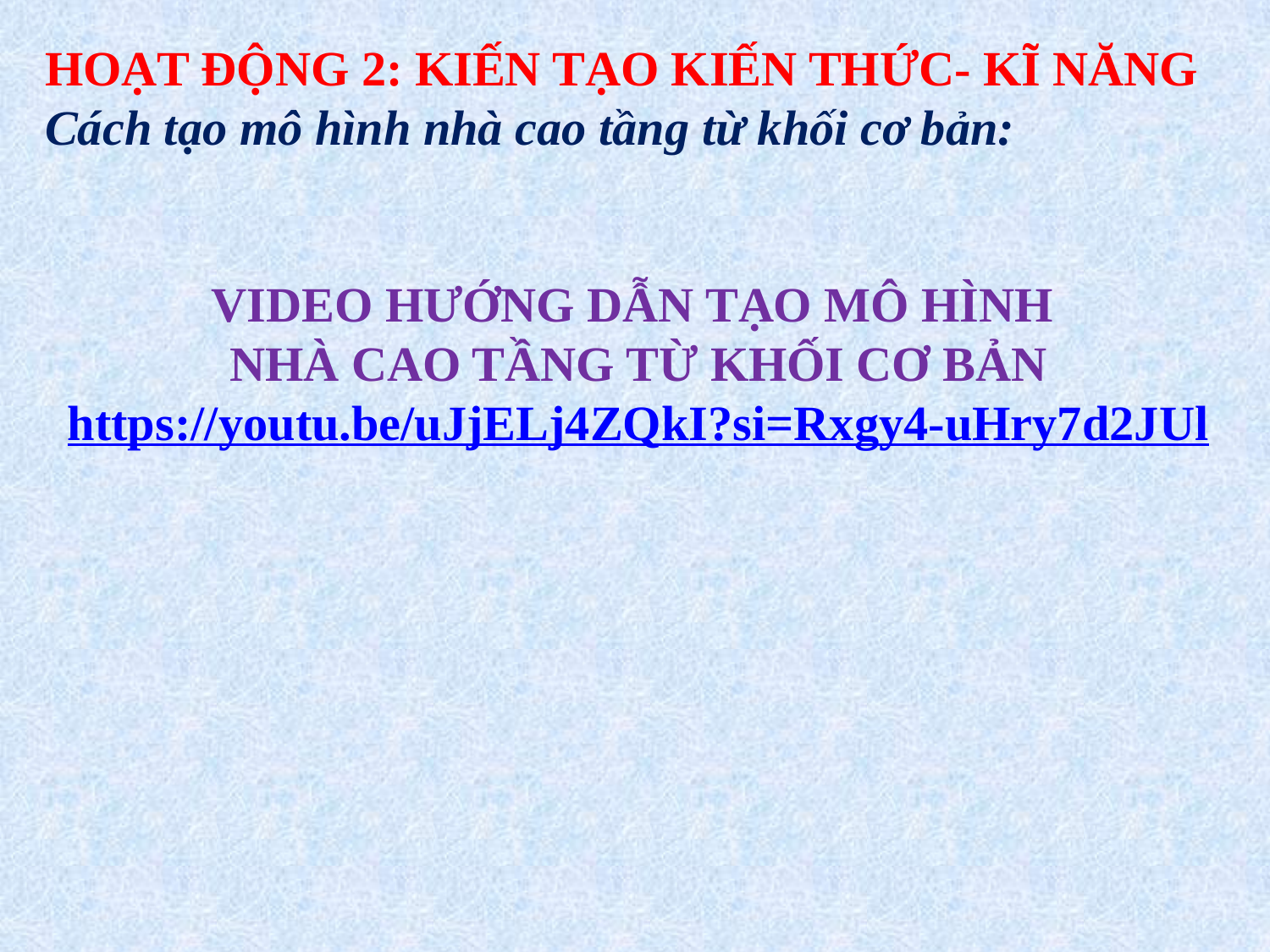

HOẠT ĐỘNG 2: KIẾN TẠO KIẾN THỨC- KĨ NĂNG
Cách tạo mô hình nhà cao tầng từ khối cơ bản:
VIDEO HƯỚNG DẪN TẠO MÔ HÌNH
NHÀ CAO TẦNG TỪ KHỐI CƠ BẢN
https://youtu.be/uJjELj4ZQkI?si=Rxgy4-uHry7d2JUl